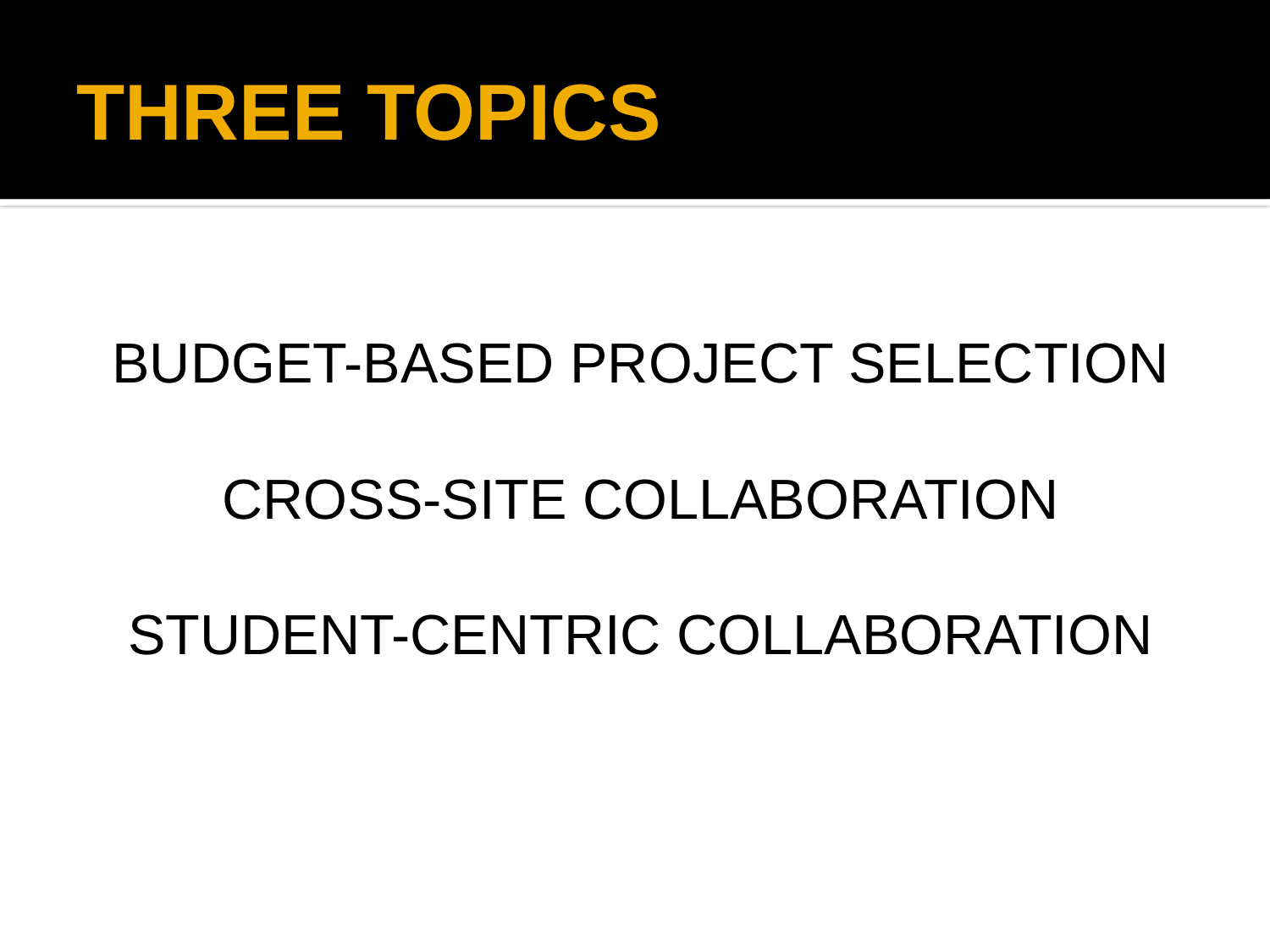

# THREE TOPICS

BUDGET-BASED PROJECT SELECTION

CROSS-SITE COLLABORATION

STUDENT-CENTRIC COLLABORATION